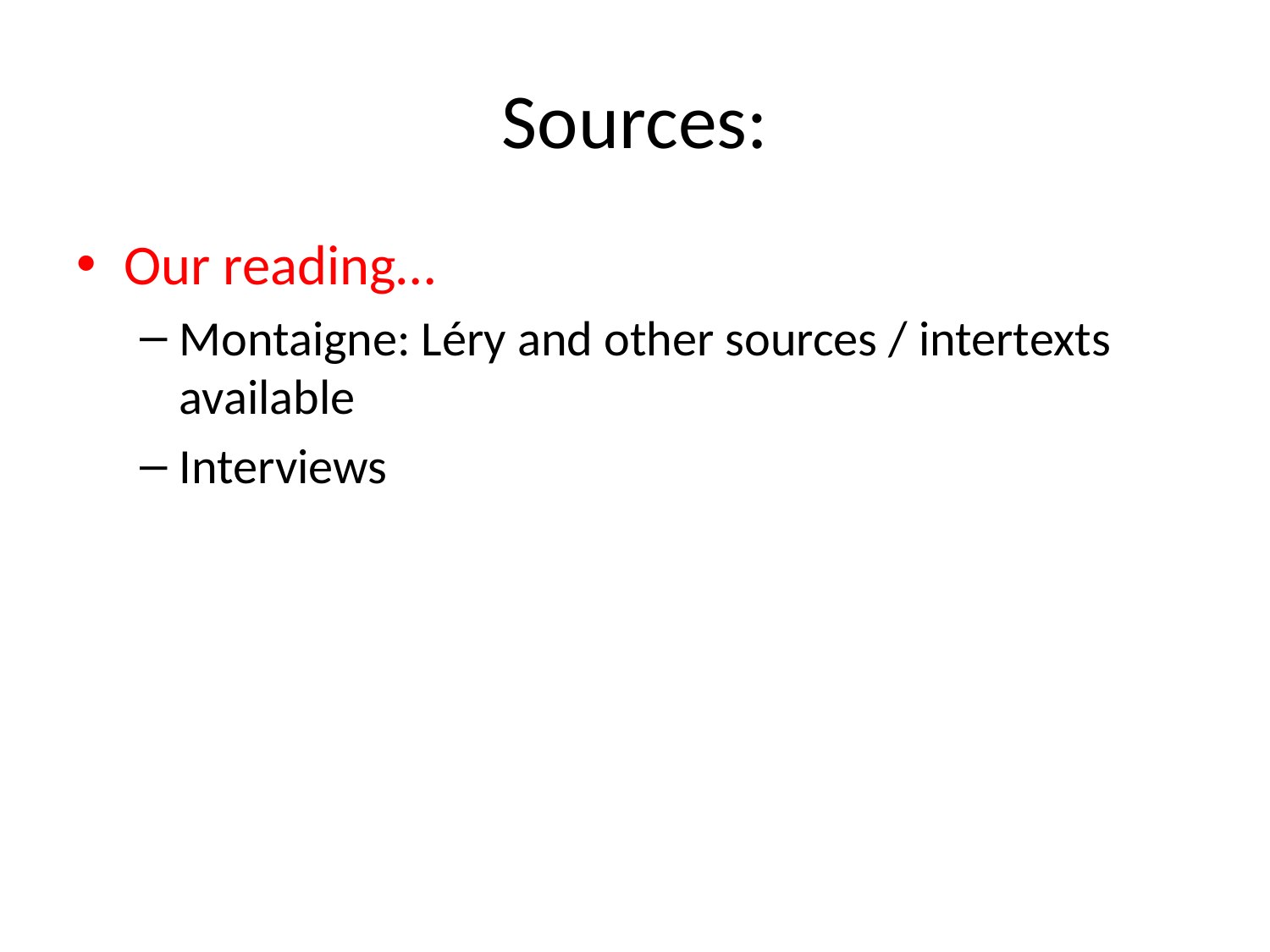

# Sources:
Our reading…
Montaigne: Léry and other sources / intertexts available
Interviews